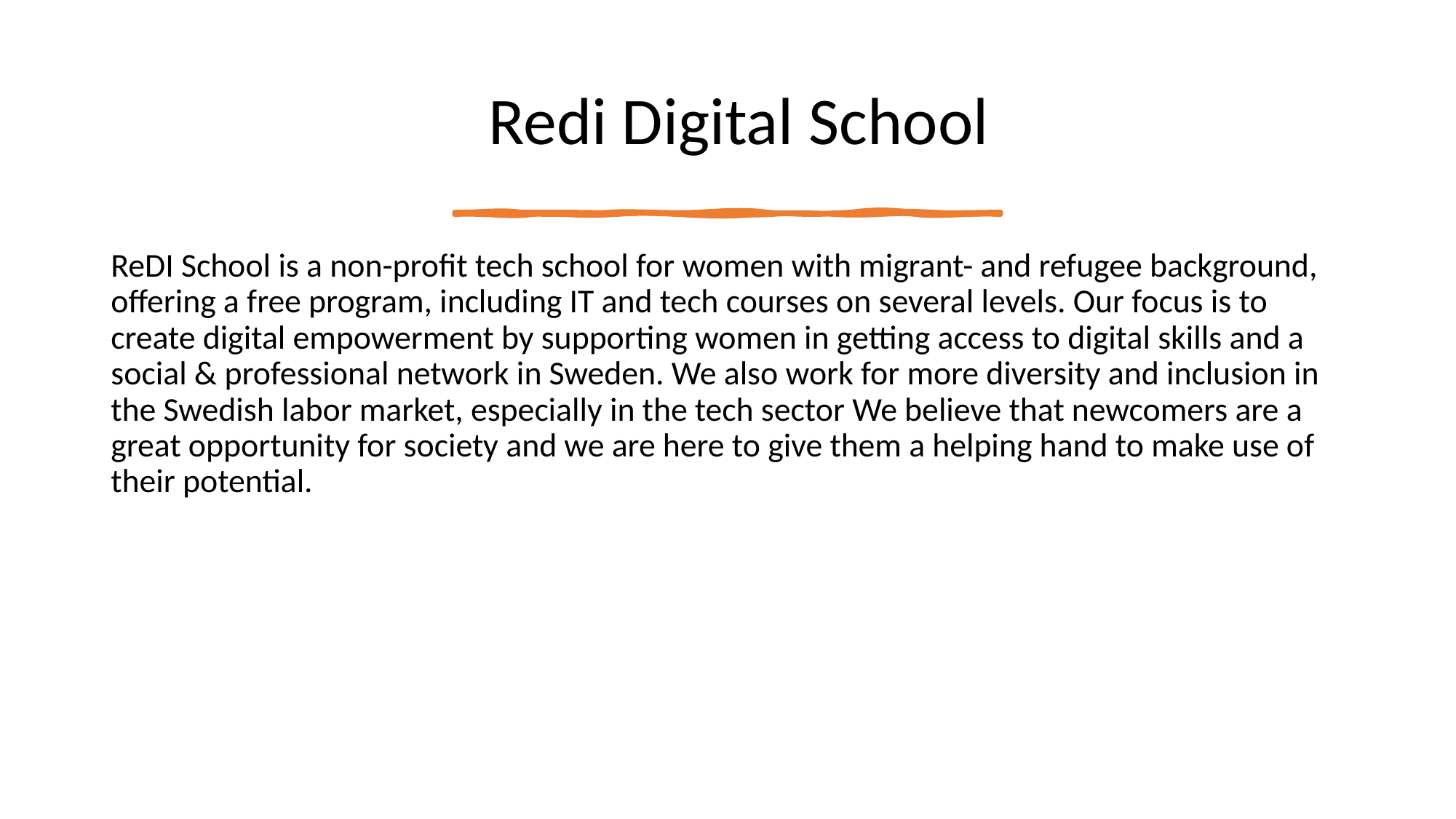

# Redi Digital School

ReDI School is a non-profit tech school for women with migrant- and refugee background, offering a free program, including IT and tech courses on several levels. Our focus is to create digital empowerment by supporting women in getting access to digital skills and a social & professional network in Sweden. We also work for more diversity and inclusion in the Swedish labor market, especially in the tech sector We believe that newcomers are a great opportunity for society and we are here to give them a helping hand to make use of their potential.